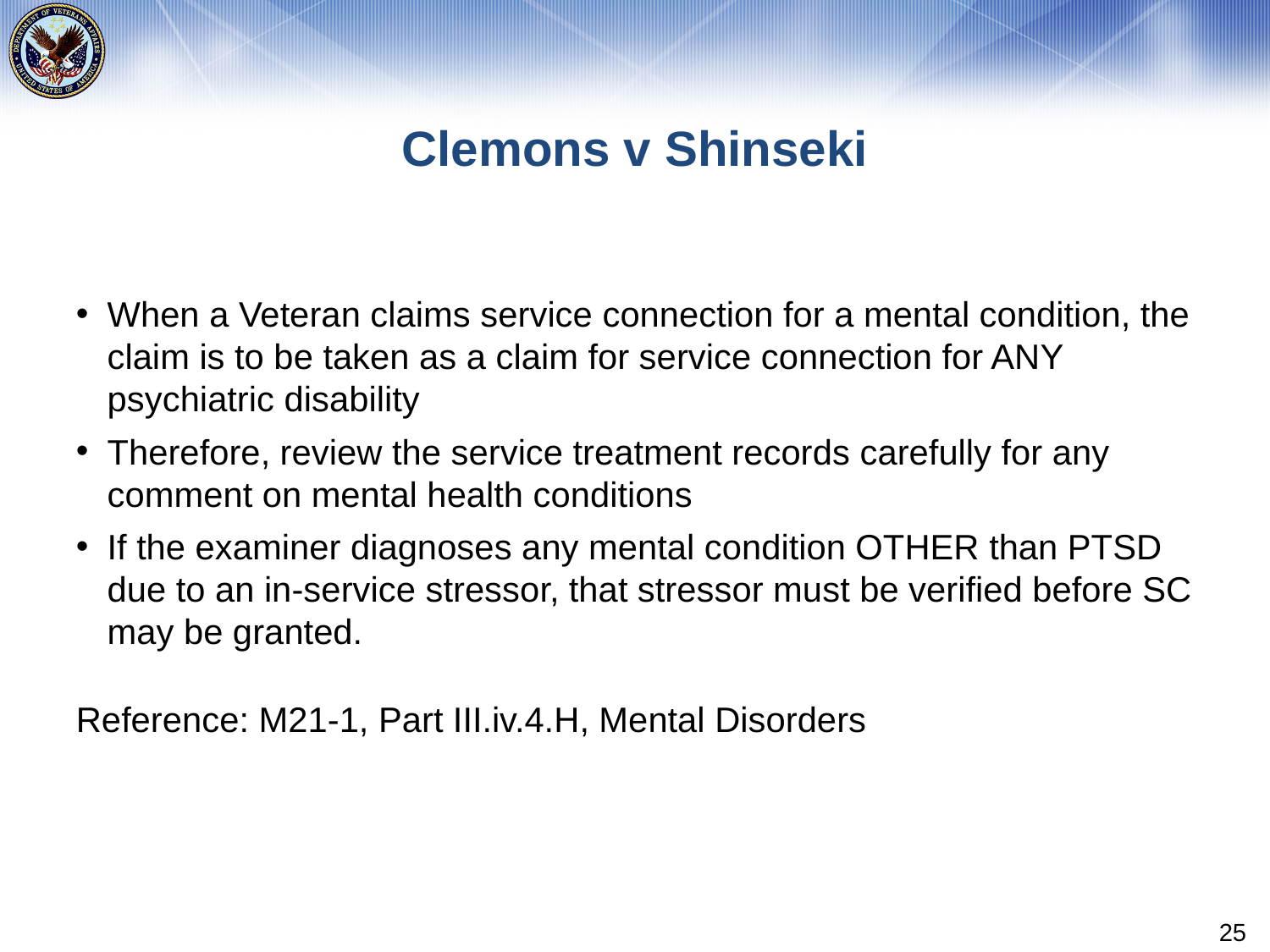

# Clemons v Shinseki
When a Veteran claims service connection for a mental condition, the claim is to be taken as a claim for service connection for ANY psychiatric disability
Therefore, review the service treatment records carefully for any comment on mental health conditions
If the examiner diagnoses any mental condition OTHER than PTSD due to an in-service stressor, that stressor must be verified before SC may be granted.
Reference: M21-1, Part III.iv.4.H, Mental Disorders
25